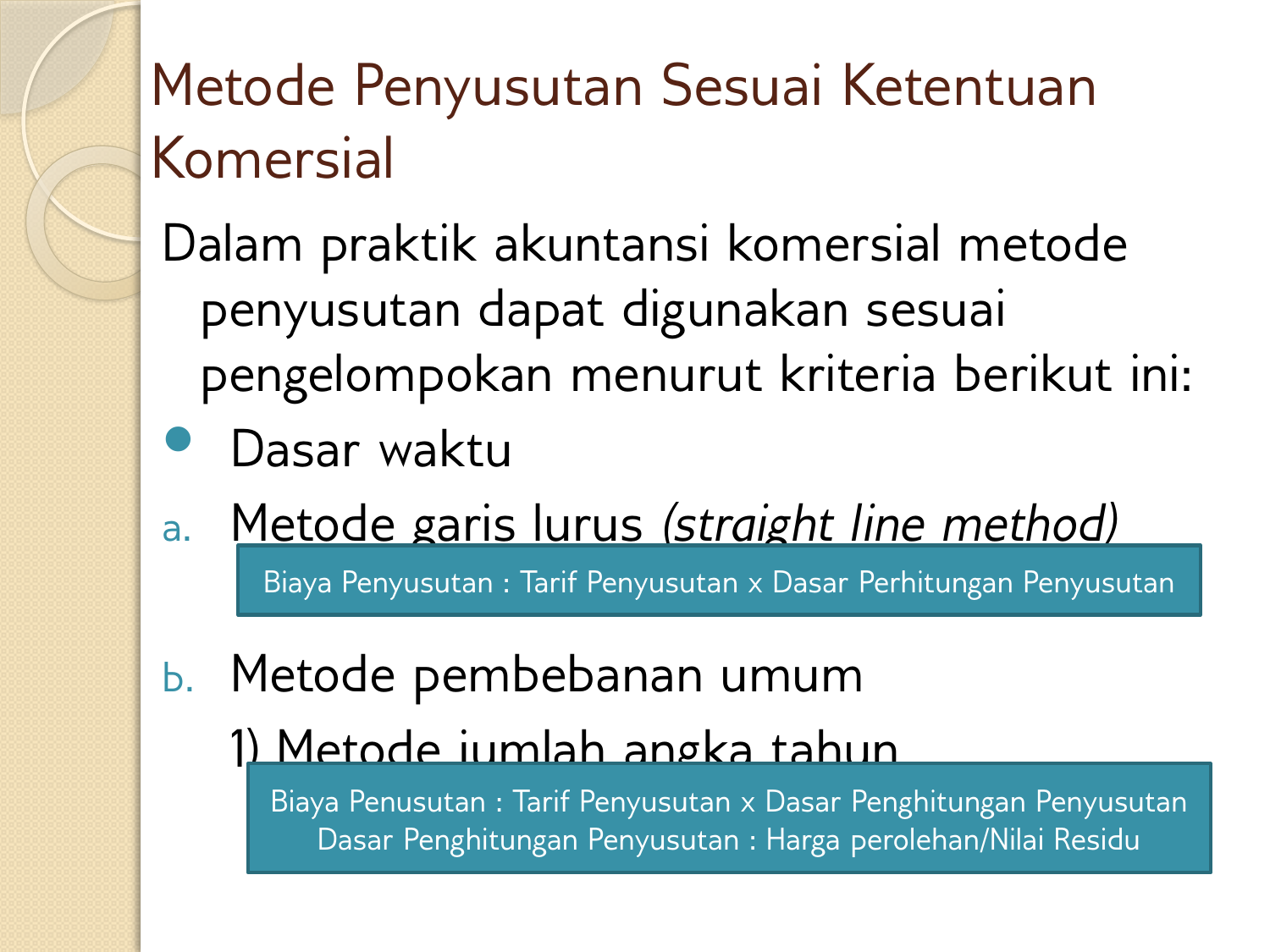

# Metode Penyusutan Sesuai Ketentuan Komersial
Dalam praktik akuntansi komersial metode penyusutan dapat digunakan sesuai pengelompokan menurut kriteria berikut ini:
Dasar waktu
Metode garis lurus (straight line method)

Metode pembebanan umum
	1) Metode jumlah angka tahun

Biaya Penyusutan : Tarif Penyusutan x Dasar Perhitungan Penyusutan
Biaya Penusutan : Tarif Penyusutan x Dasar Penghitungan Penyusutan
Dasar Penghitungan Penyusutan : Harga perolehan/Nilai Residu